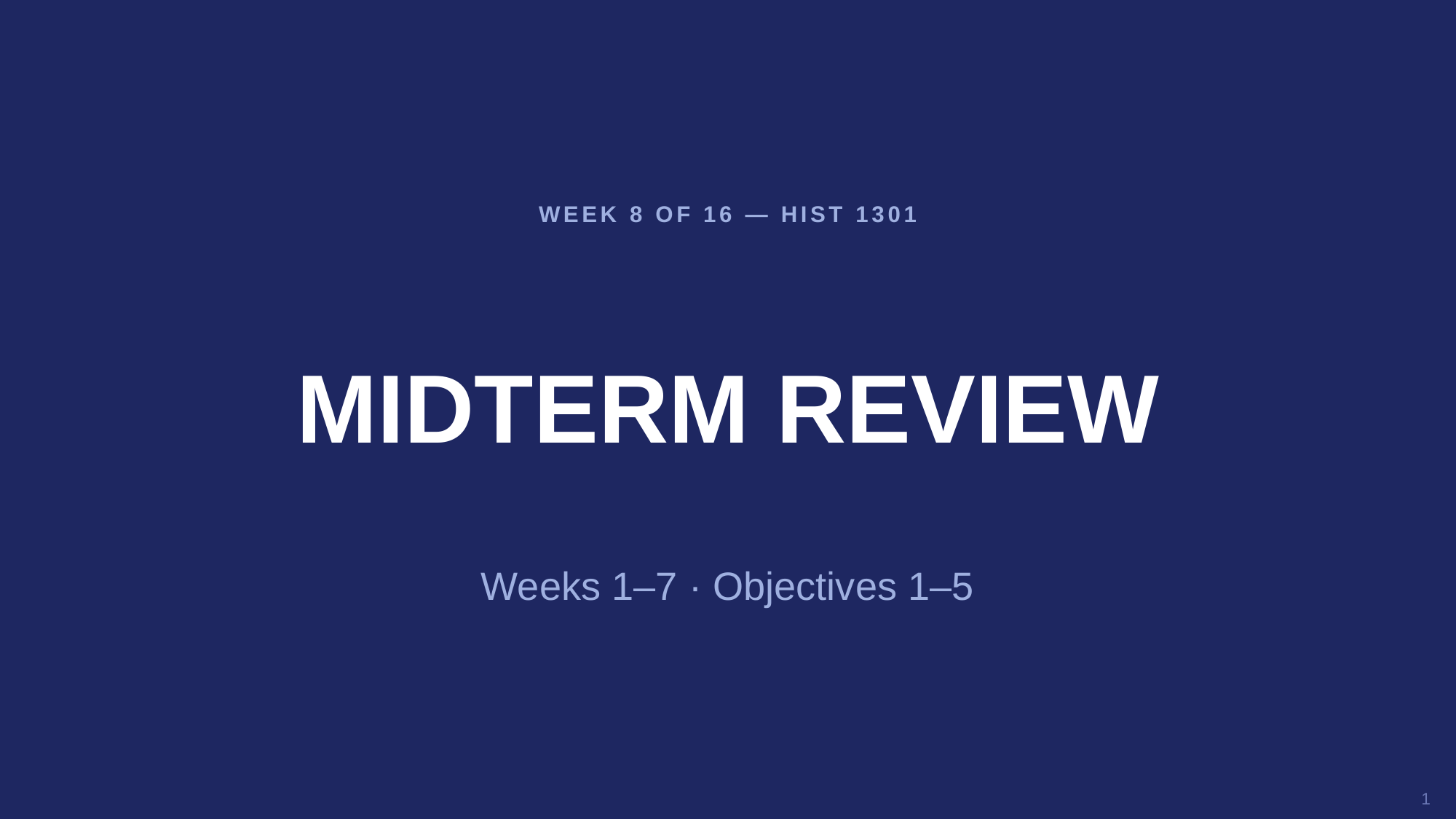

WEEK 8 OF 16 — HIST 1301
MIDTERM REVIEW
Weeks 1–7 · Objectives 1–5
1